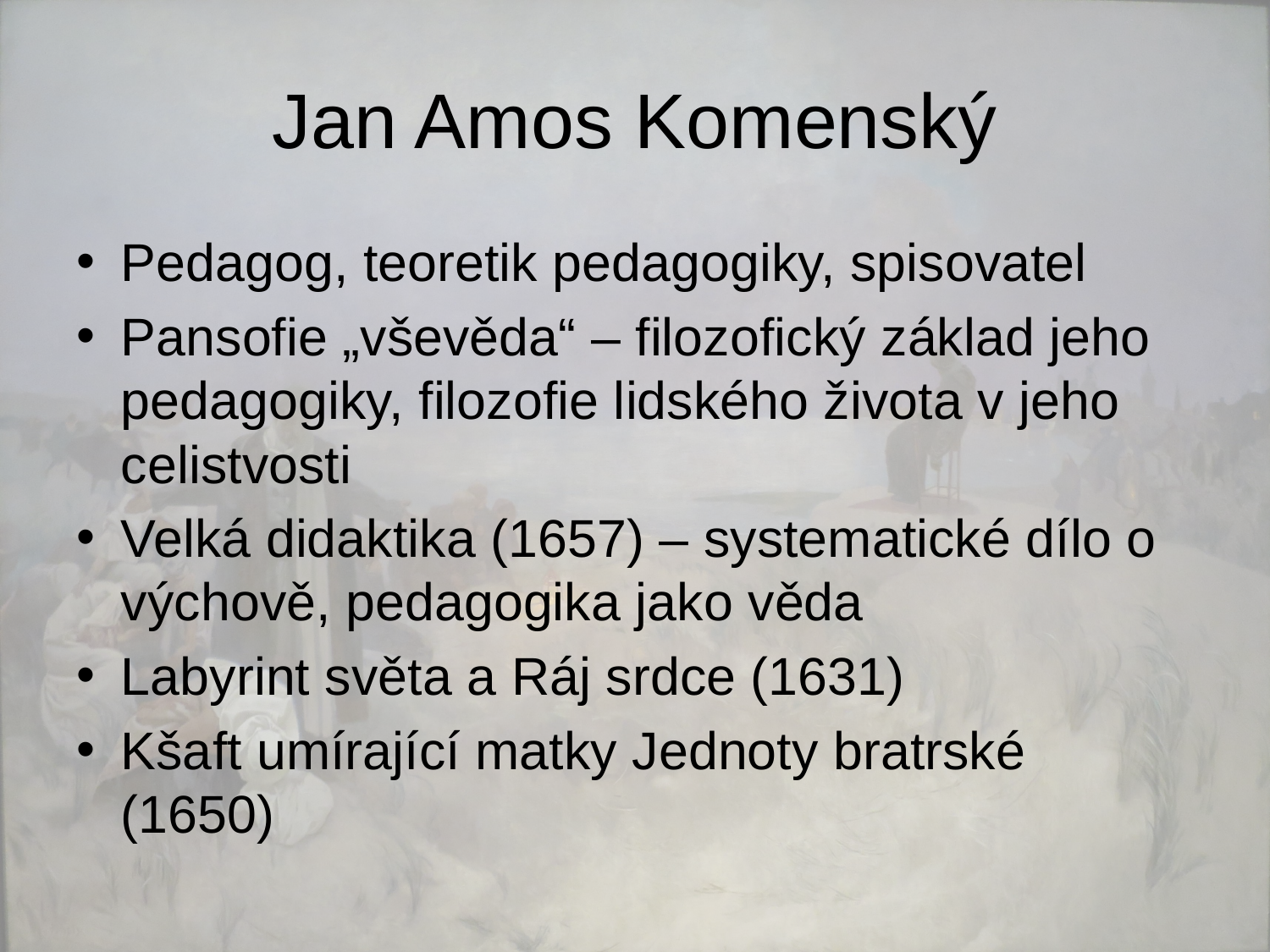

# Jan Amos Komenský
Pedagog, teoretik pedagogiky, spisovatel
Pansofie „vševěda“ – filozofický základ jeho pedagogiky, filozofie lidského života v jeho celistvosti
Velká didaktika (1657) – systematické dílo o výchově, pedagogika jako věda
Labyrint světa a Ráj srdce (1631)
Kšaft umírající matky Jednoty bratrské (1650)